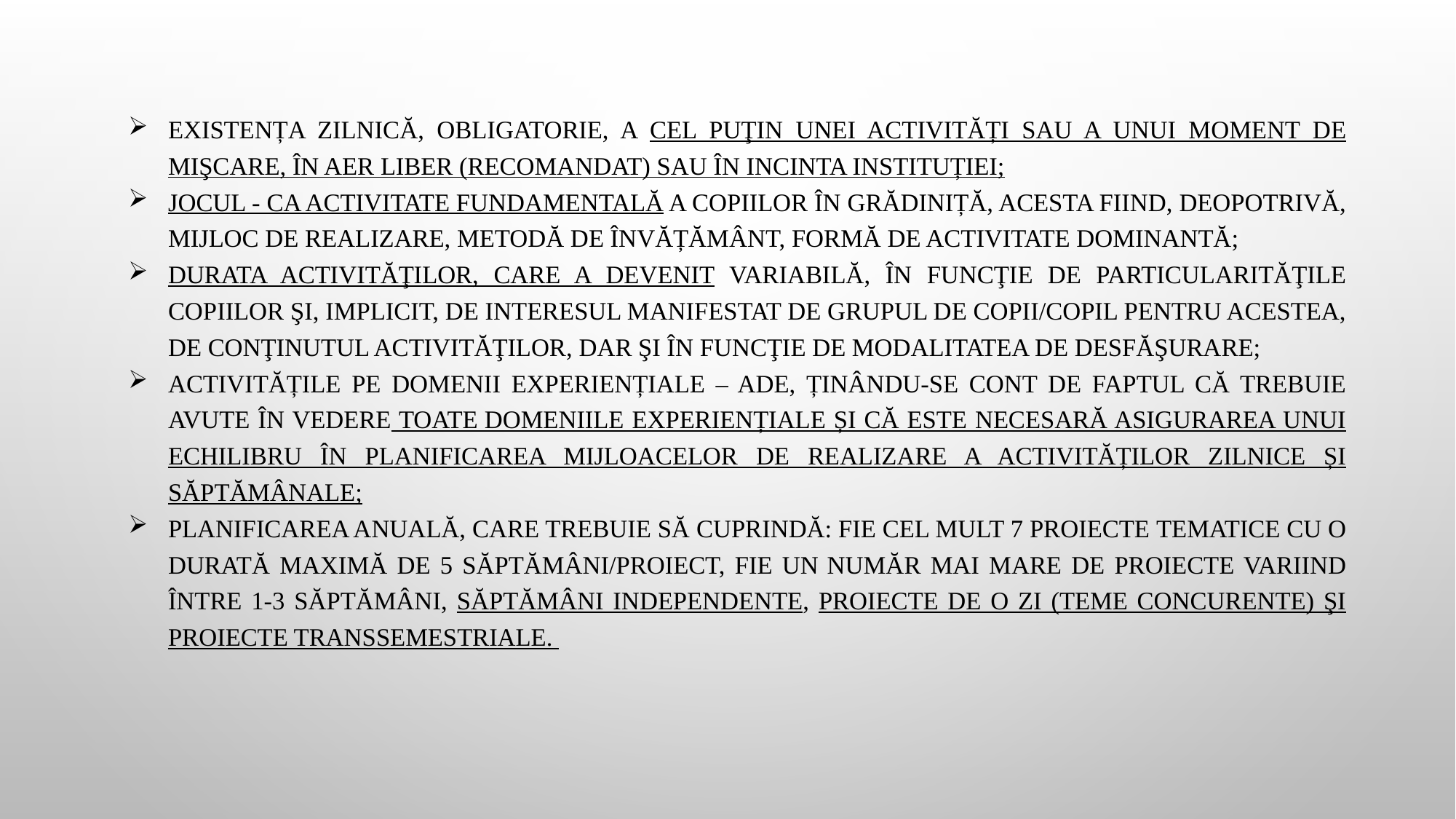

Existența zilnică, obligatorie, a cel puţin unei activități sau a unui moment de mişcare, în aer liber (recomandat) sau în incinta instituției;
Jocul - ca activitate fundamentală a copiilor în grădiniță, acesta fiind, deopotrivă, mijloc de realizare, metodă de învățământ, formă de activitate dominantă;
Durata activităţilor, care a devenit variabilă, în funcţie de particularităţile copiilor şi, implicit, de interesul manifestat de grupul de copii/copil pentru acestea, de conţinutul activităţilor, dar şi în funcţie de modalitatea de desfăşurare;
Activitățile pe domenii experiențiale – ADE, ținându-se cont de faptul că trebuie avute în vedere toate domeniile experiențiale și că este necesară asigurarea unui echilibru în planificarea mijloacelor de realizare a activităților zilnice și săptămânale;
Planificarea anuală, care trebuie să cuprindă: fie cel mult 7 proiecte tematice cu o durată maximă de 5 săptămâni/proiect, fie un număr mai mare de proiecte variind între 1-3 săptămâni, săptămâni independente, proiecte de o zi (teme concurente) şi proiecte transsemestriale.